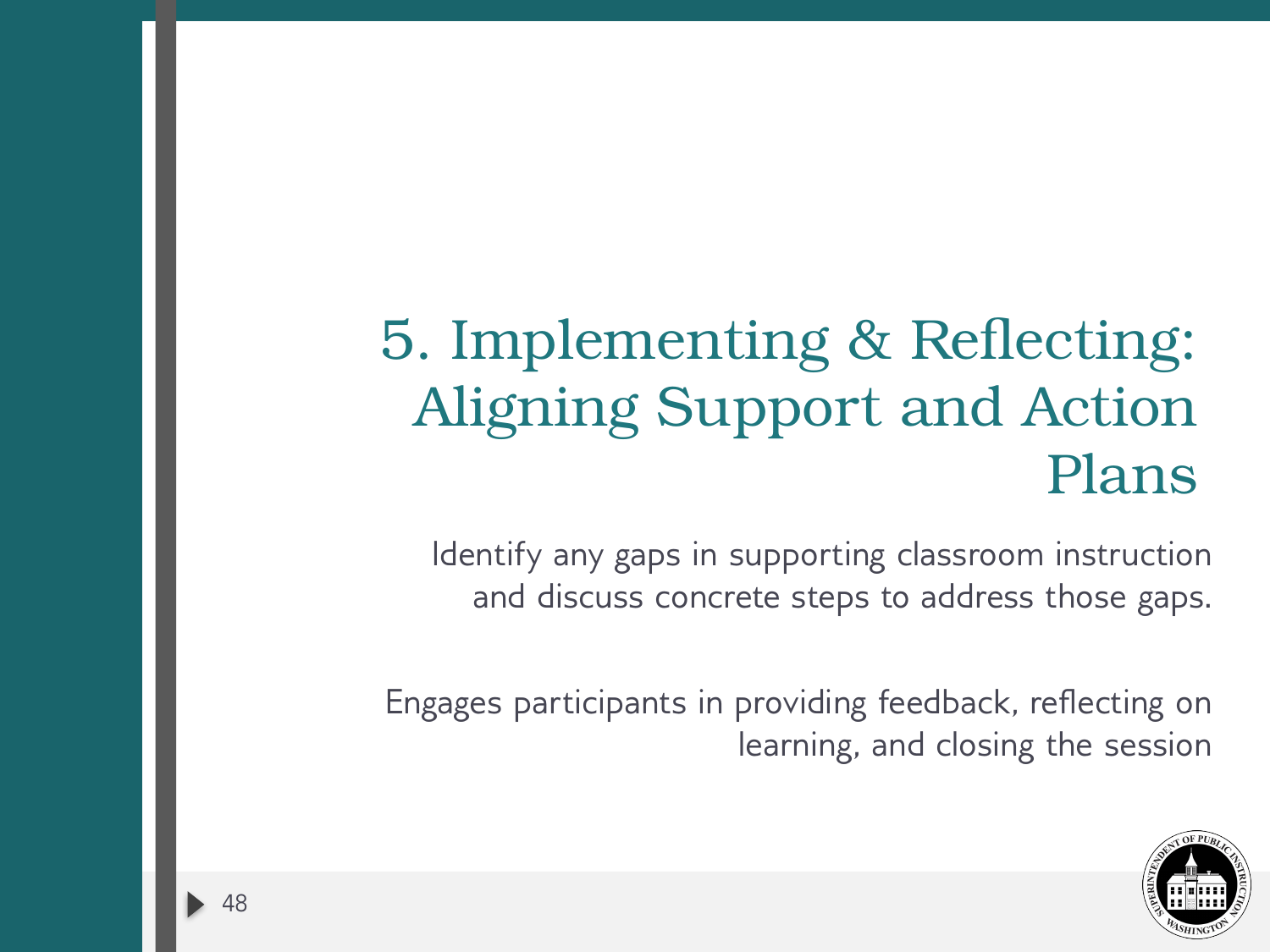

# 5. Implementing & Reflecting: Aligning Support and Action Plans
Identify any gaps in supporting classroom instruction
and discuss concrete steps to address those gaps.

Engages participants in providing feedback, reflecting on learning, and closing the session

48